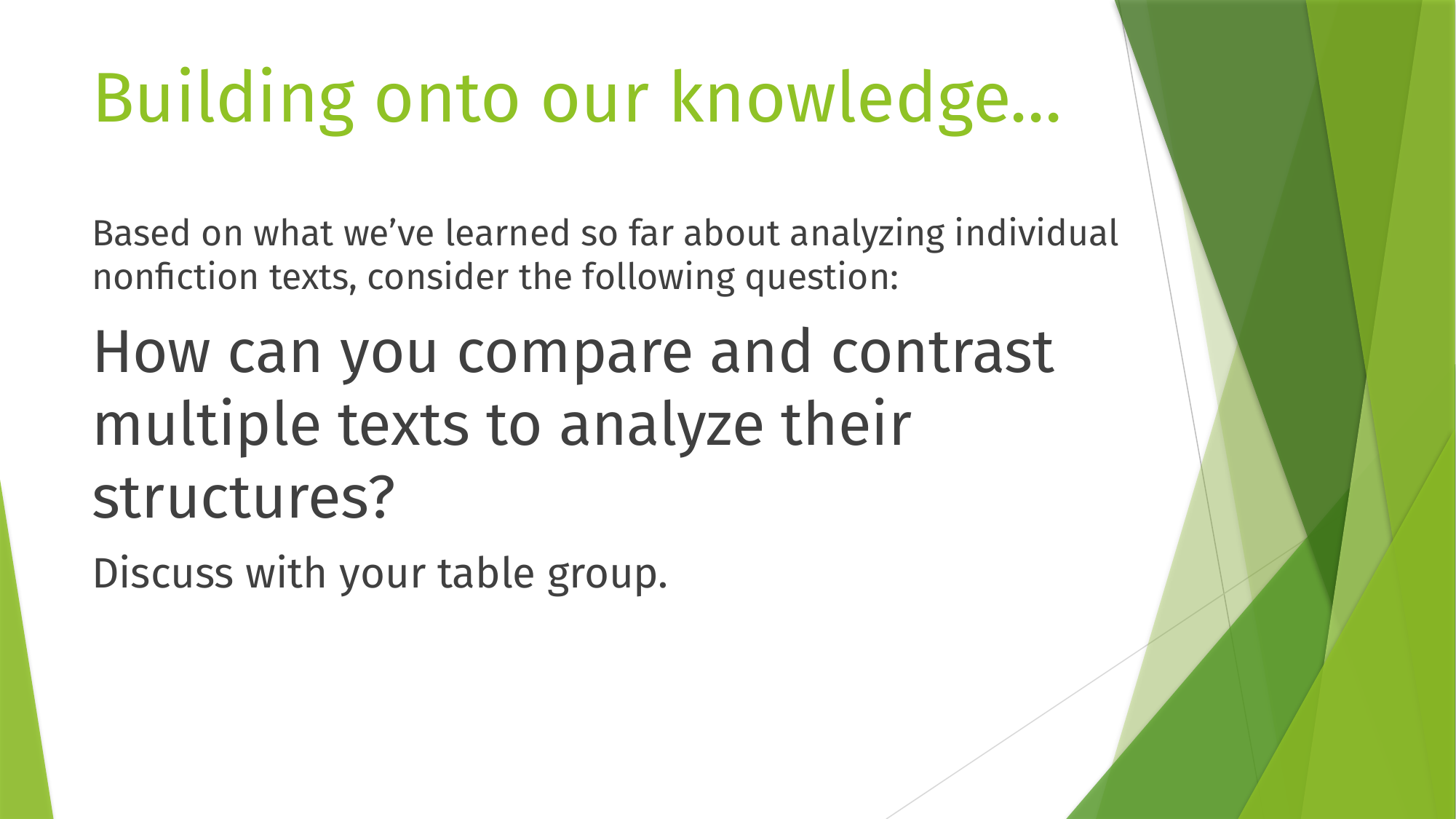

# Building onto our knowledge…
Based on what we’ve learned so far about analyzing individual nonfiction texts, consider the following question:
How can you compare and contrast multiple texts to analyze their structures?
Discuss with your table group.